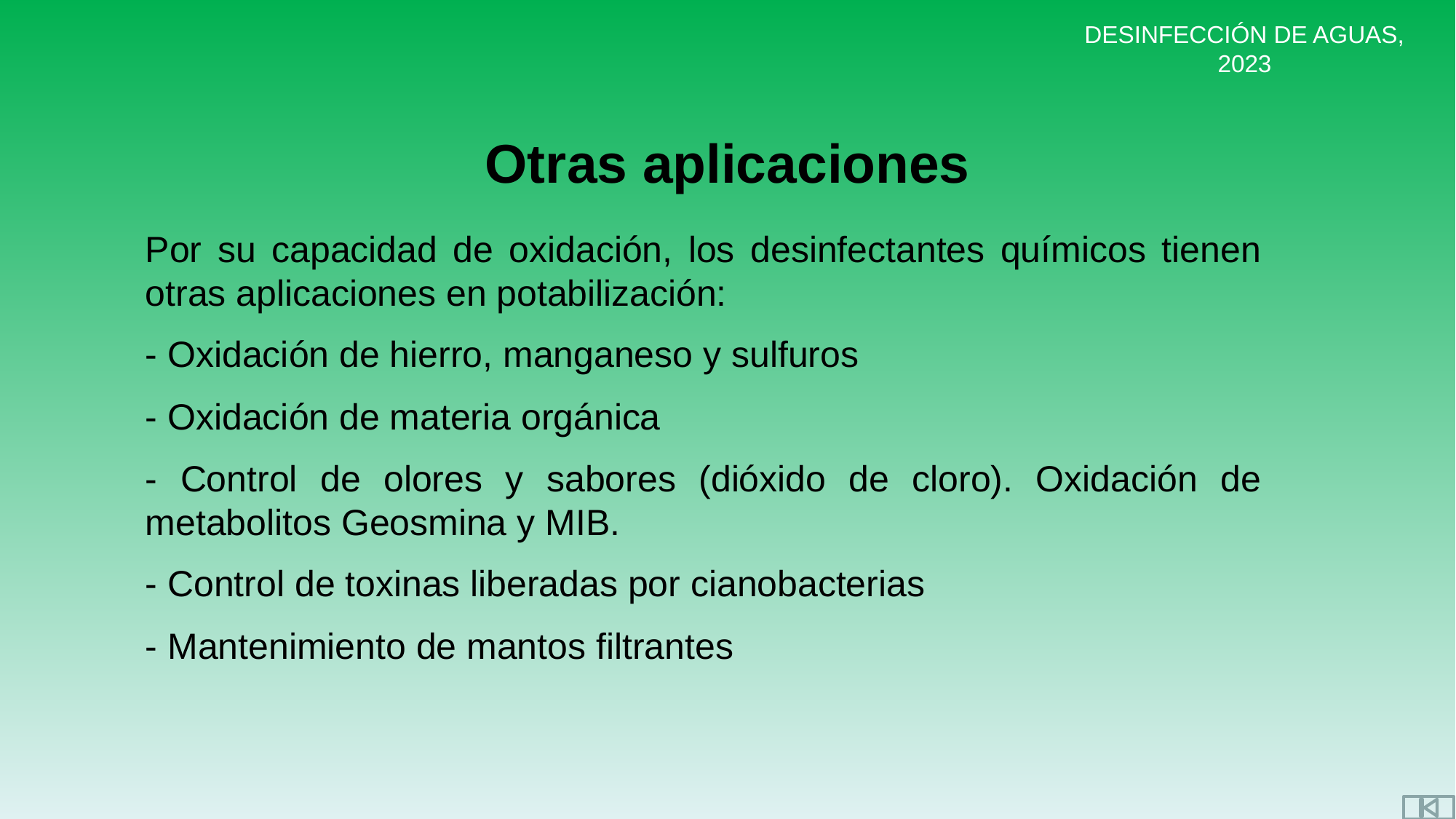

Otras aplicaciones
Por su capacidad de oxidación, los desinfectantes químicos tienen otras aplicaciones en potabilización:
- Oxidación de hierro, manganeso y sulfuros
- Oxidación de materia orgánica
- Control de olores y sabores (dióxido de cloro). Oxidación de metabolitos Geosmina y MIB.
- Control de toxinas liberadas por cianobacterias
- Mantenimiento de mantos filtrantes